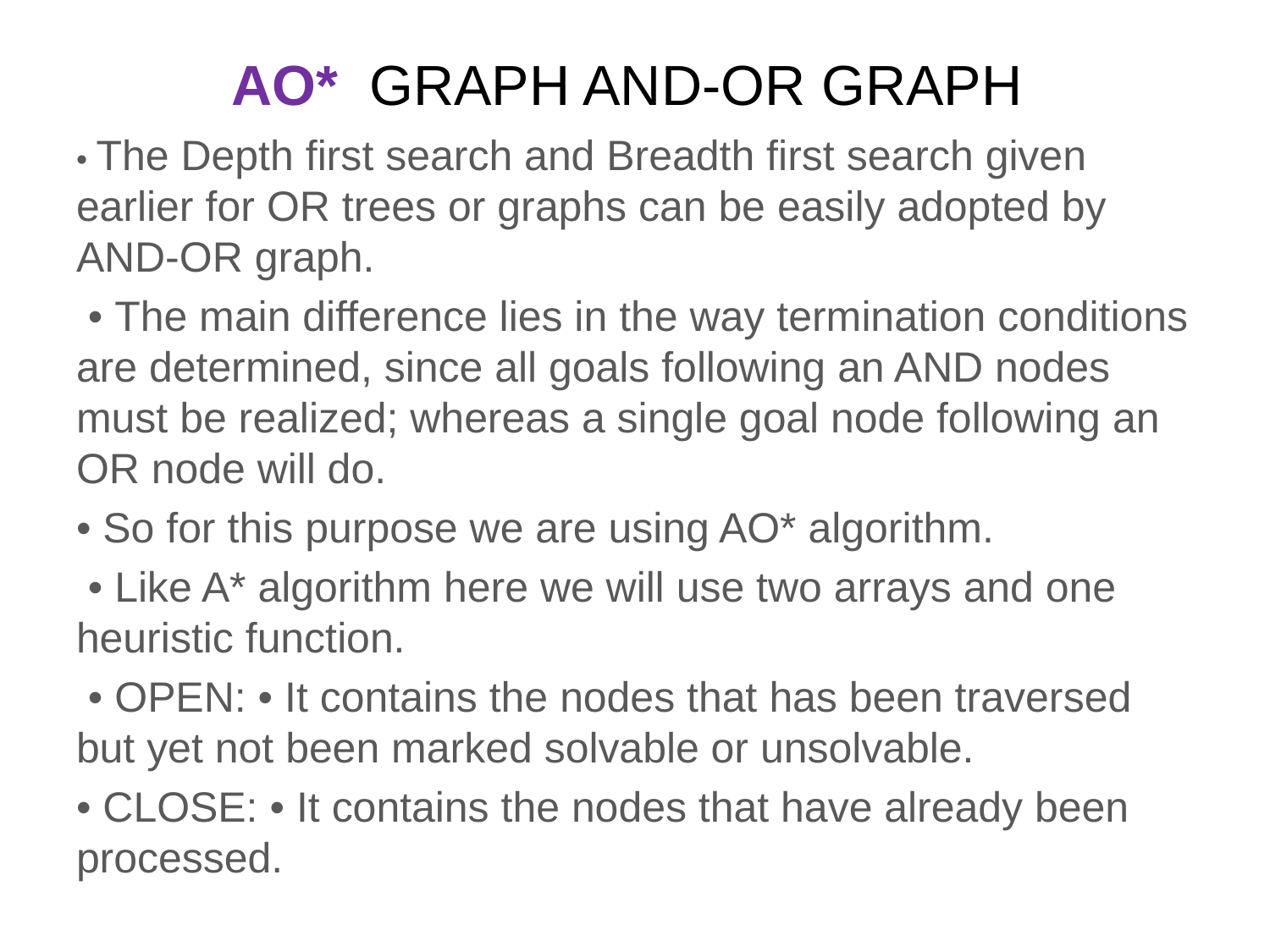

# AO*  GRAPH AND-OR GRAPH
• The Depth first search and Breadth first search given earlier for OR trees or graphs can be easily adopted by AND-OR graph.
 • The main difference lies in the way termination conditions are determined, since all goals following an AND nodes must be realized; whereas a single goal node following an OR node will do.
• So for this purpose we are using AO* algorithm.
 • Like A* algorithm here we will use two arrays and one heuristic function.
 • OPEN: • It contains the nodes that has been traversed but yet not been marked solvable or unsolvable.
• CLOSE: • It contains the nodes that have already been processed.